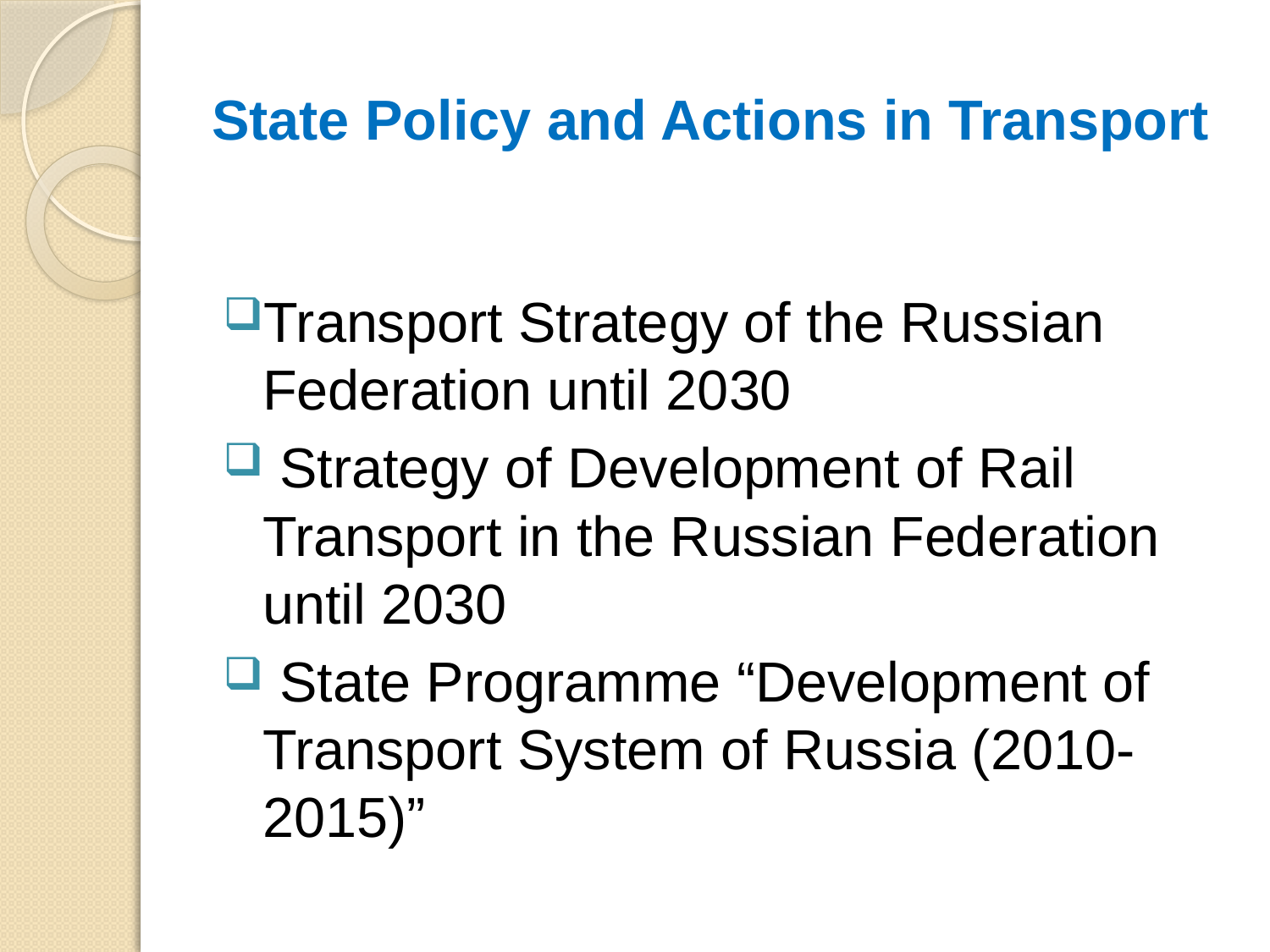

# State Policy and Actions in Transport

Transport Strategy of the Russian Federation until 2030
 Strategy of Development of Rail Transport in the Russian Federation until 2030
 State Programme “Development of Transport System of Russia (2010-2015)”